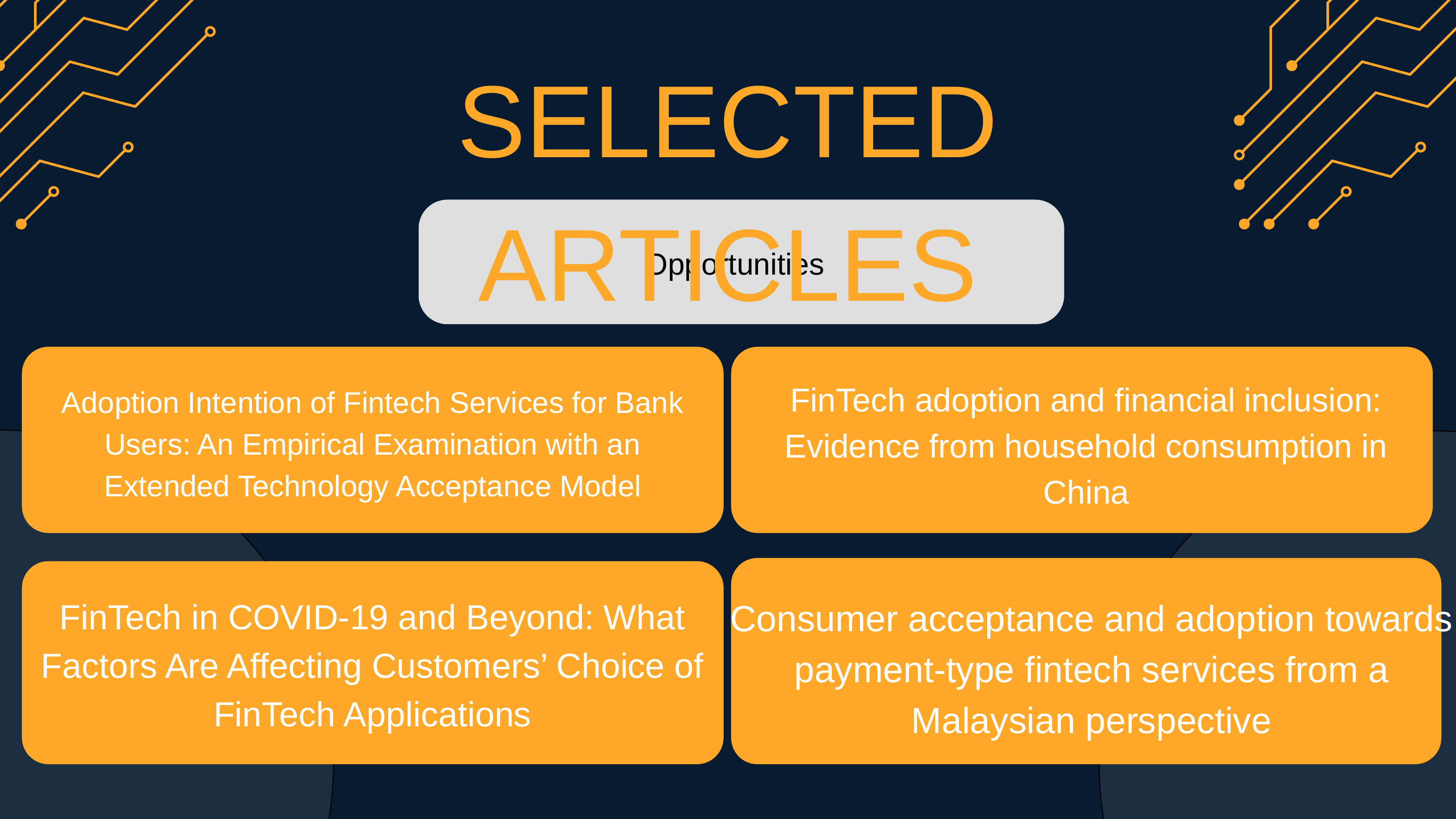

SELECTED ARTICLES
Opportunities

FinTech adoption and financial inclusion: Evidence from household consumption in China

Adoption Intention of Fintech Services for Bank Users: An Empirical Examination with an Extended Technology Acceptance Model

FinTech in COVID-19 and Beyond: What Factors Are Affecting Customers’ Choice of FinTech Applications

Consumer acceptance and adoption towards payment-type fintech services from a Malaysian perspective